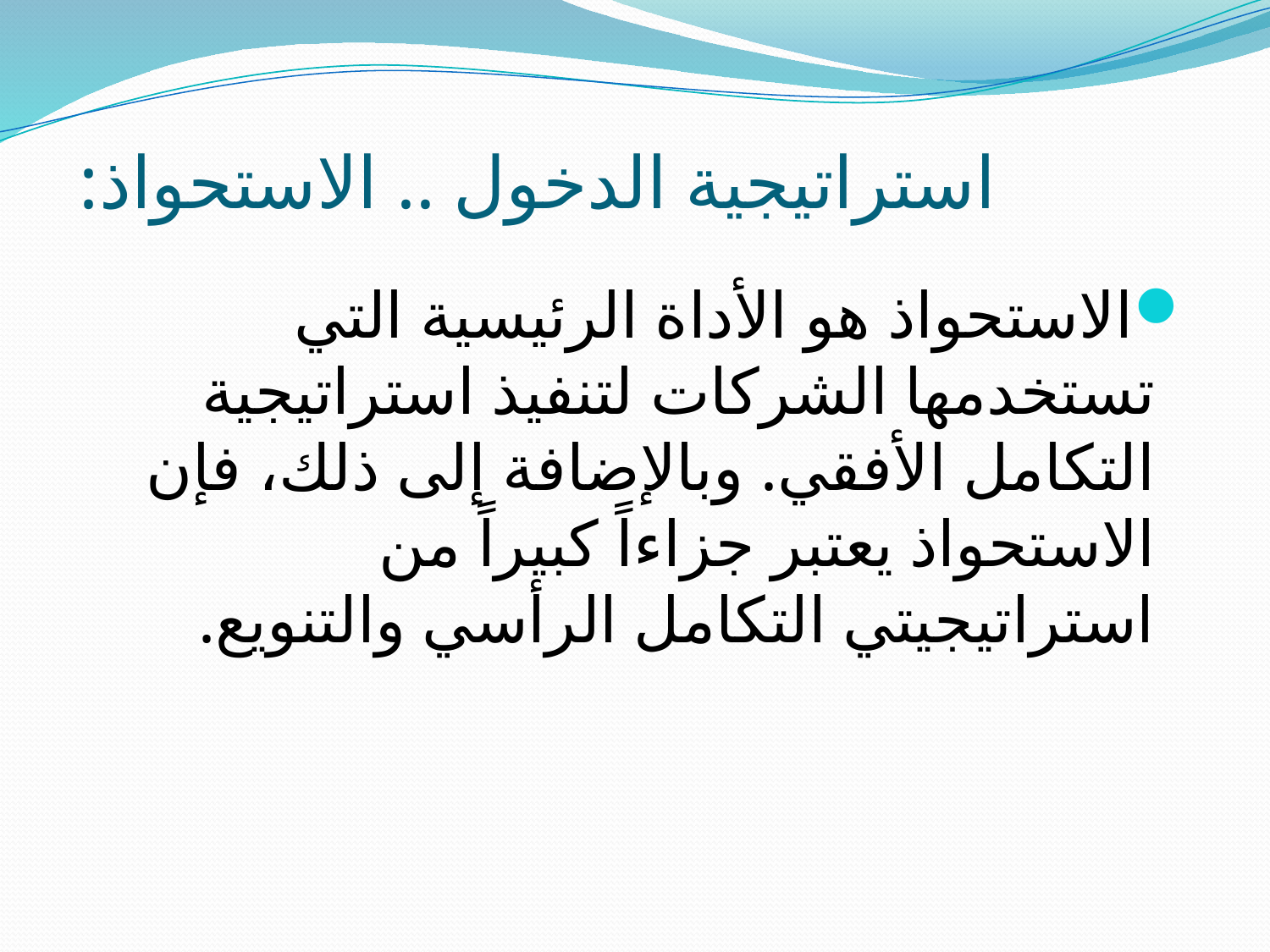

# استراتيجية الدخول .. الاستحواذ:
الاستحواذ هو الأداة الرئيسية التي تستخدمها الشركات لتنفيذ استراتيجية التكامل الأفقي. وبالإضافة إلى ذلك، فإن الاستحواذ يعتبر جزاءاً كبيراً من استراتيجيتي التكامل الرأسي والتنويع.